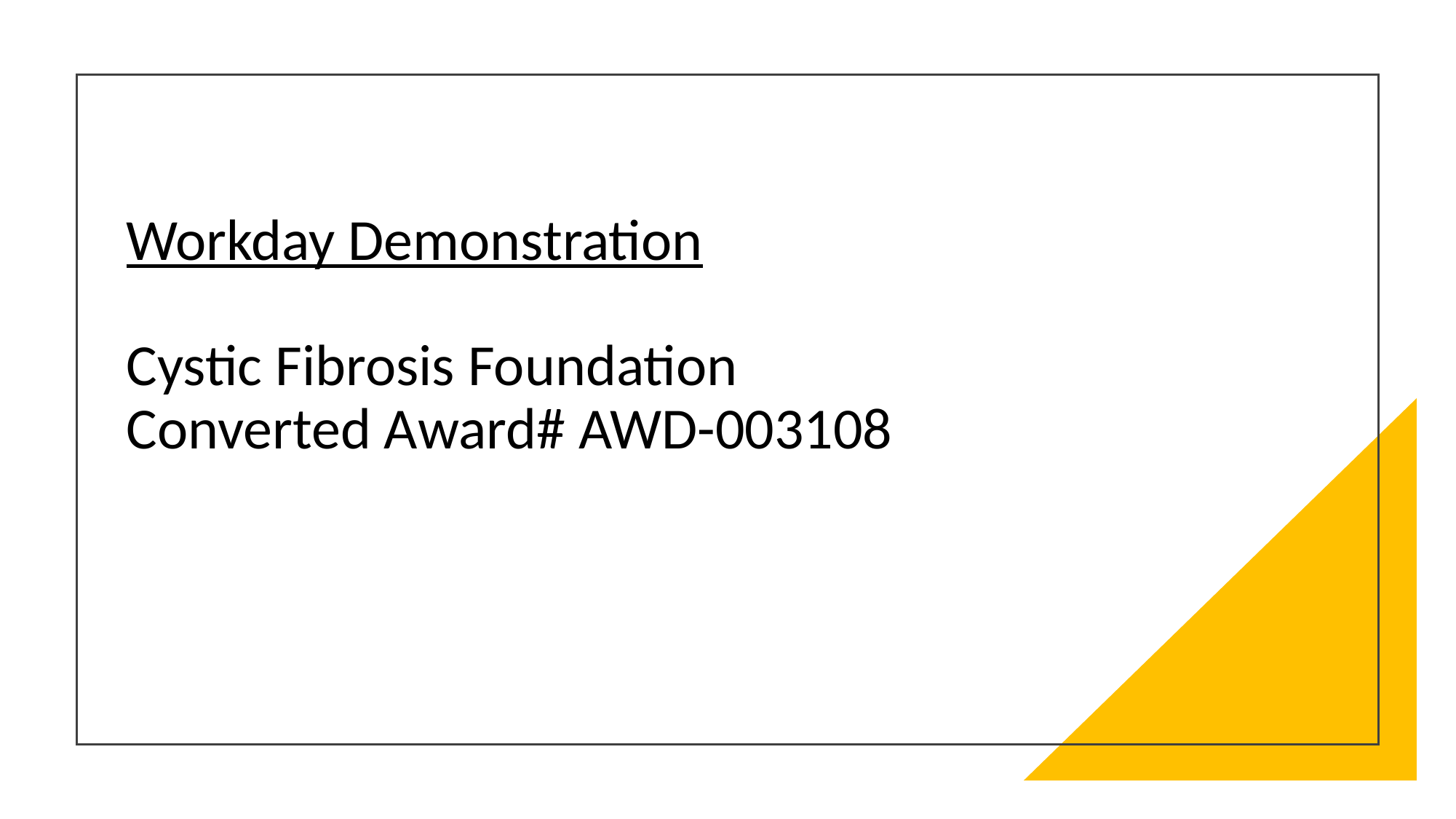

# Workday Demonstration Cystic Fibrosis Foundation Converted Award# AWD-003108